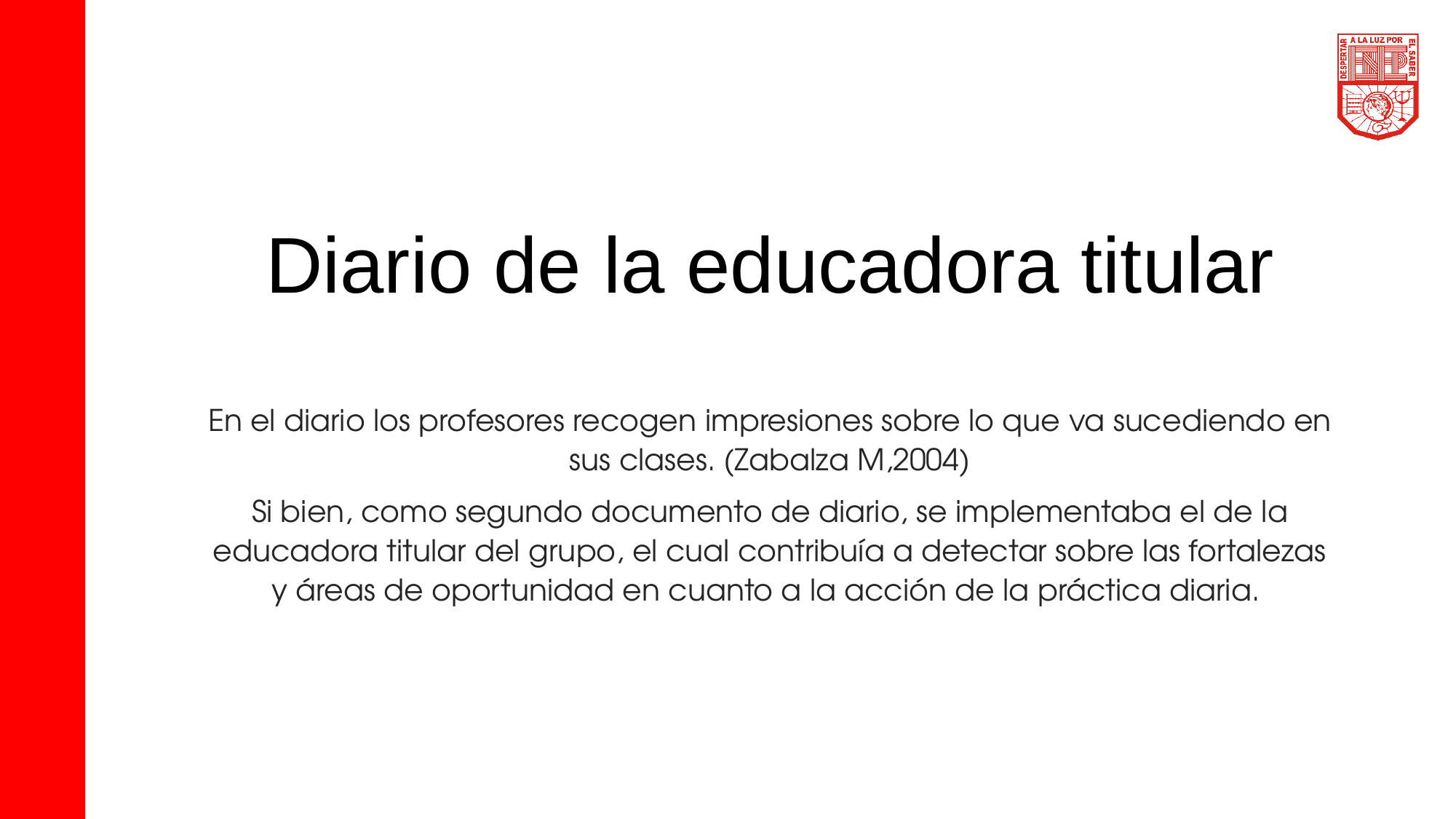

# Diario de la educadora titular
En el diario los profesores recogen impresiones sobre lo que va sucediendo en sus clases. (Zabalza M,2004)
Si bien, como segundo documento de diario, se implementaba el de la educadora titular del grupo, el cual contribuía a detectar sobre las fortalezas y áreas de oportunidad en cuanto a la acción de la práctica diaria.